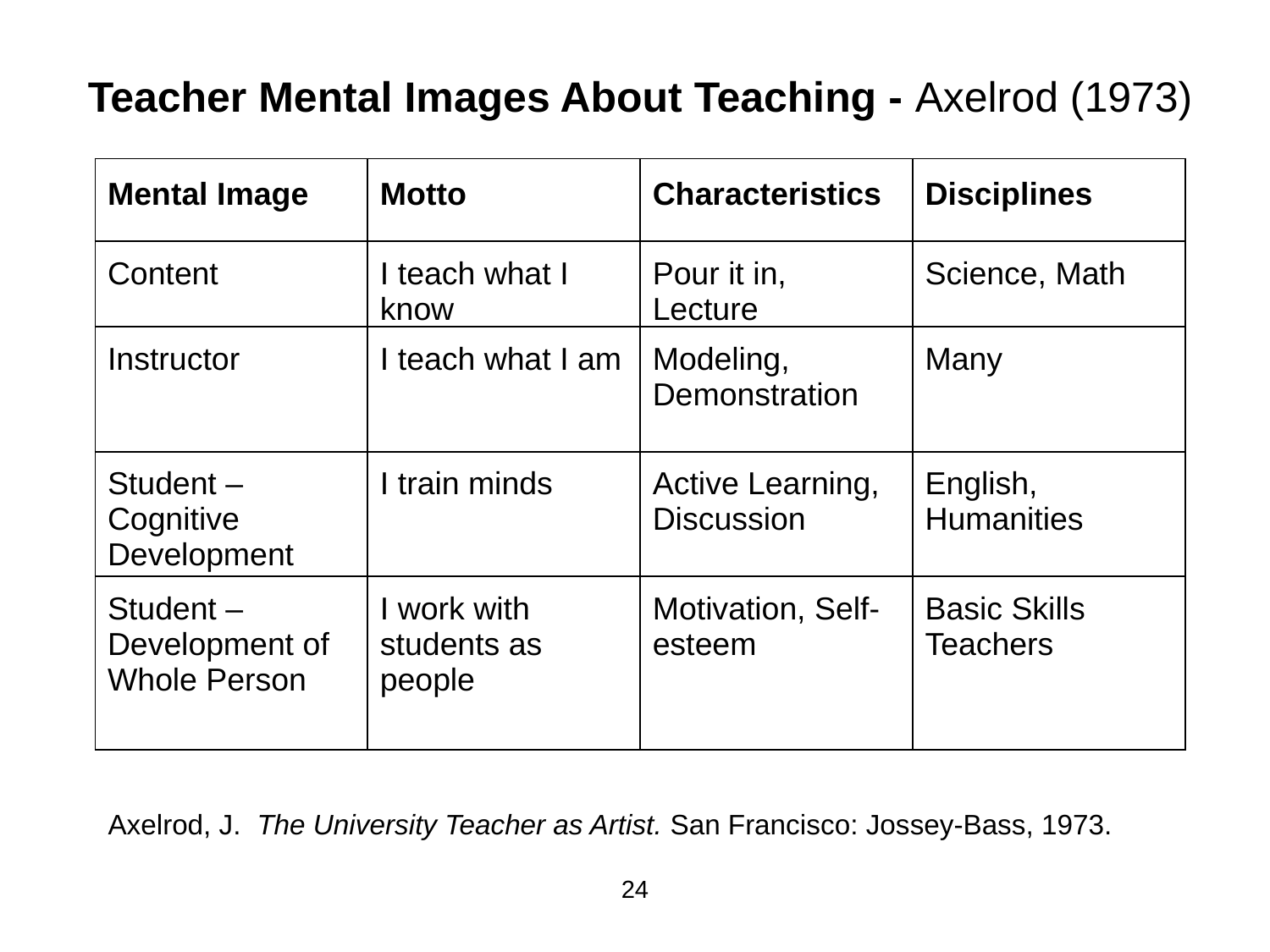

Teacher Mental Images About Teaching - Axelrod (1973)
| Mental Image | Motto | Characteristics | Disciplines |
| --- | --- | --- | --- |
| Content | I teach what I know | Pour it in, Lecture | Science, Math |
| Instructor | I teach what I am | Modeling, Demonstration | Many |
| Student – Cognitive Development | I train minds | Active Learning, Discussion | English, Humanities |
| Student – Development of Whole Person | I work with students as people | Motivation, Self-esteem | Basic Skills Teachers |
Axelrod, J.  The University Teacher as Artist. San Francisco: Jossey-Bass, 1973.
24